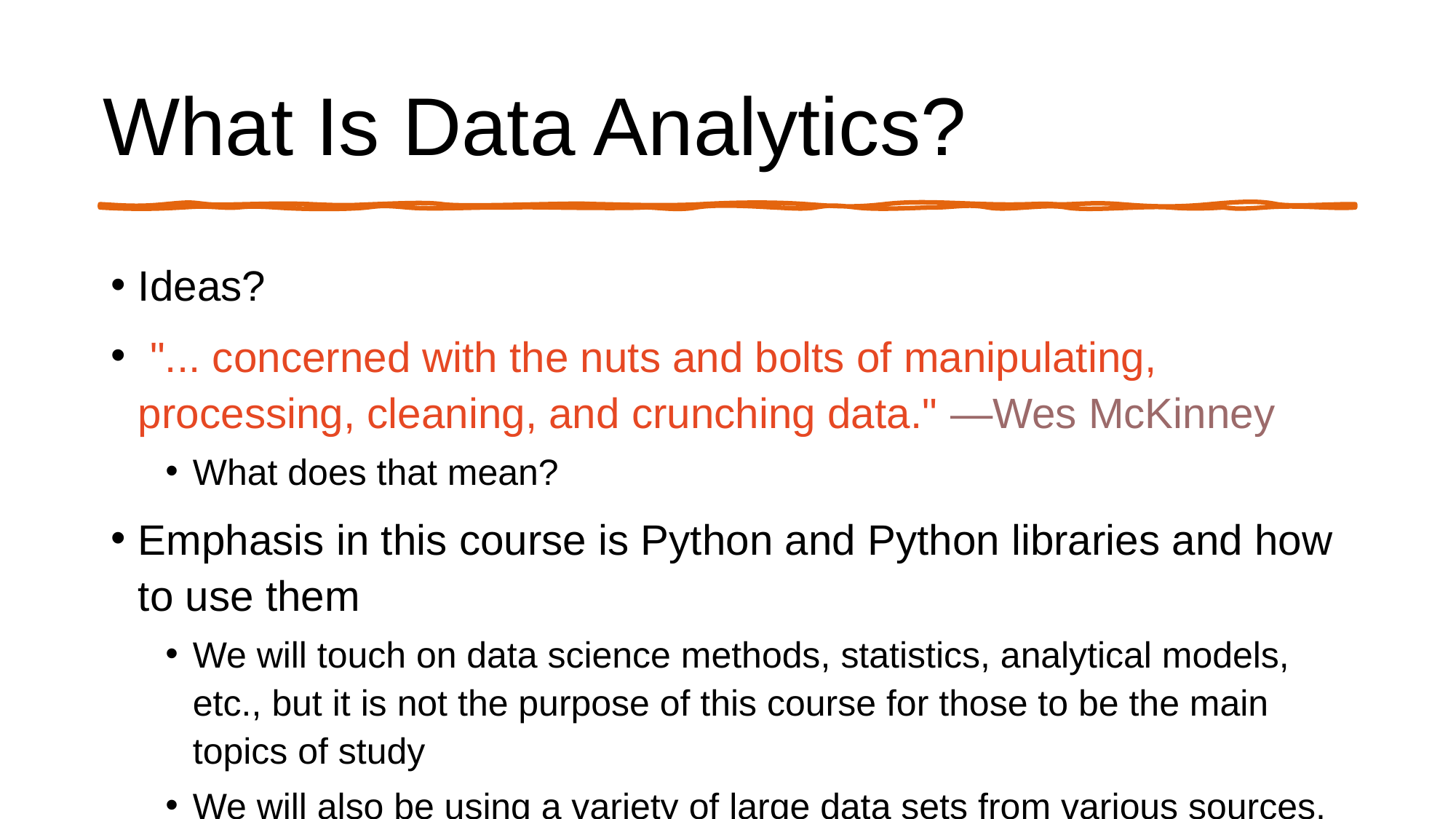

# What Is Data Analytics?
Ideas?
 "... concerned with the nuts and bolts of manipulating, processing, cleaning, and crunching data." —Wes McKinney
What does that mean?
Emphasis in this course is Python and Python libraries and how to use them
We will touch on data science methods, statistics, analytical models, etc., but it is not the purpose of this course for those to be the main topics of study
We will also be using a variety of large data sets from various sources, and learning how to represent, model, and interact with those.